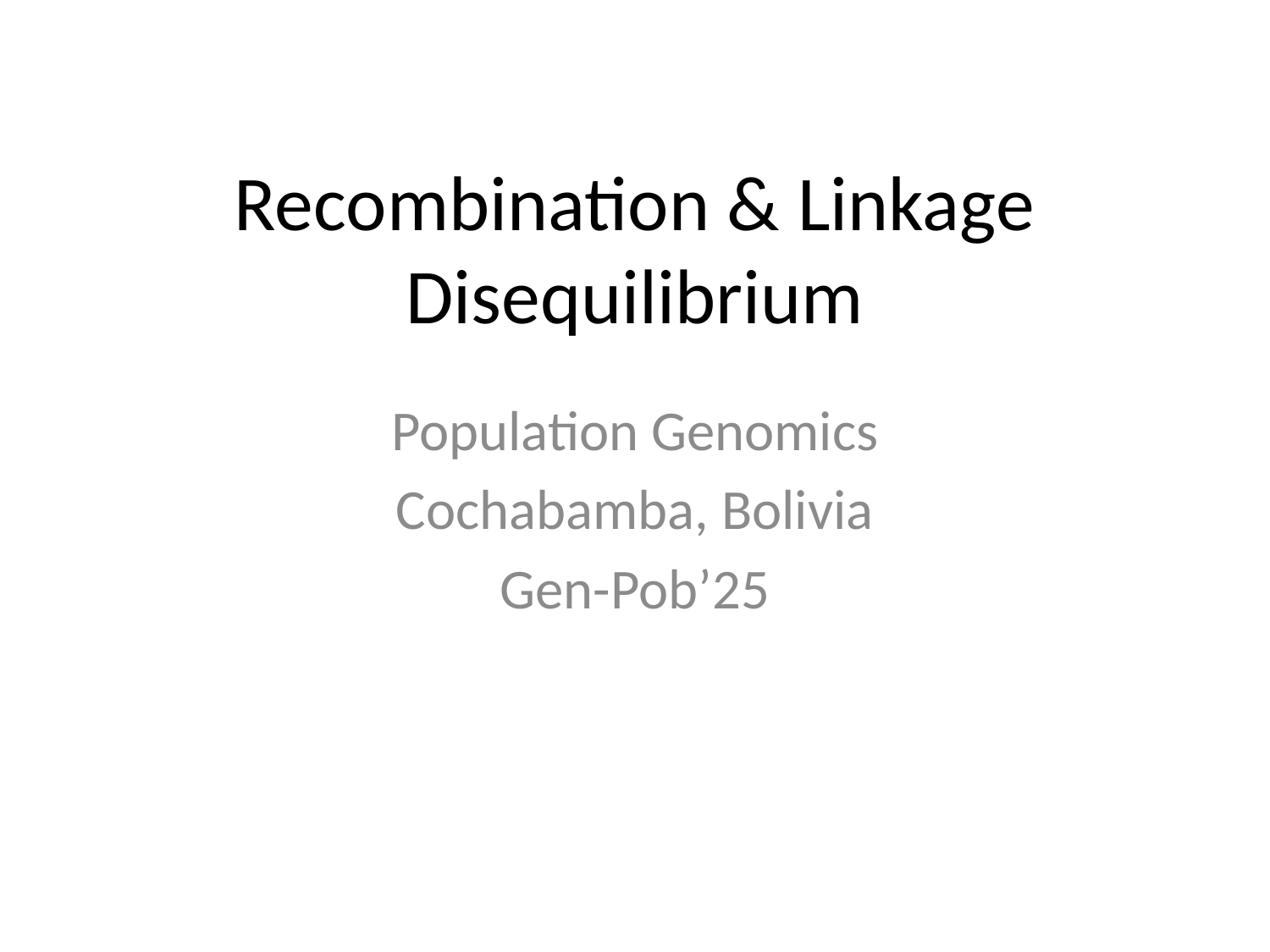

# Recombination & Linkage Disequilibrium
Population Genomics
Cochabamba, Bolivia
Gen-Pob’25